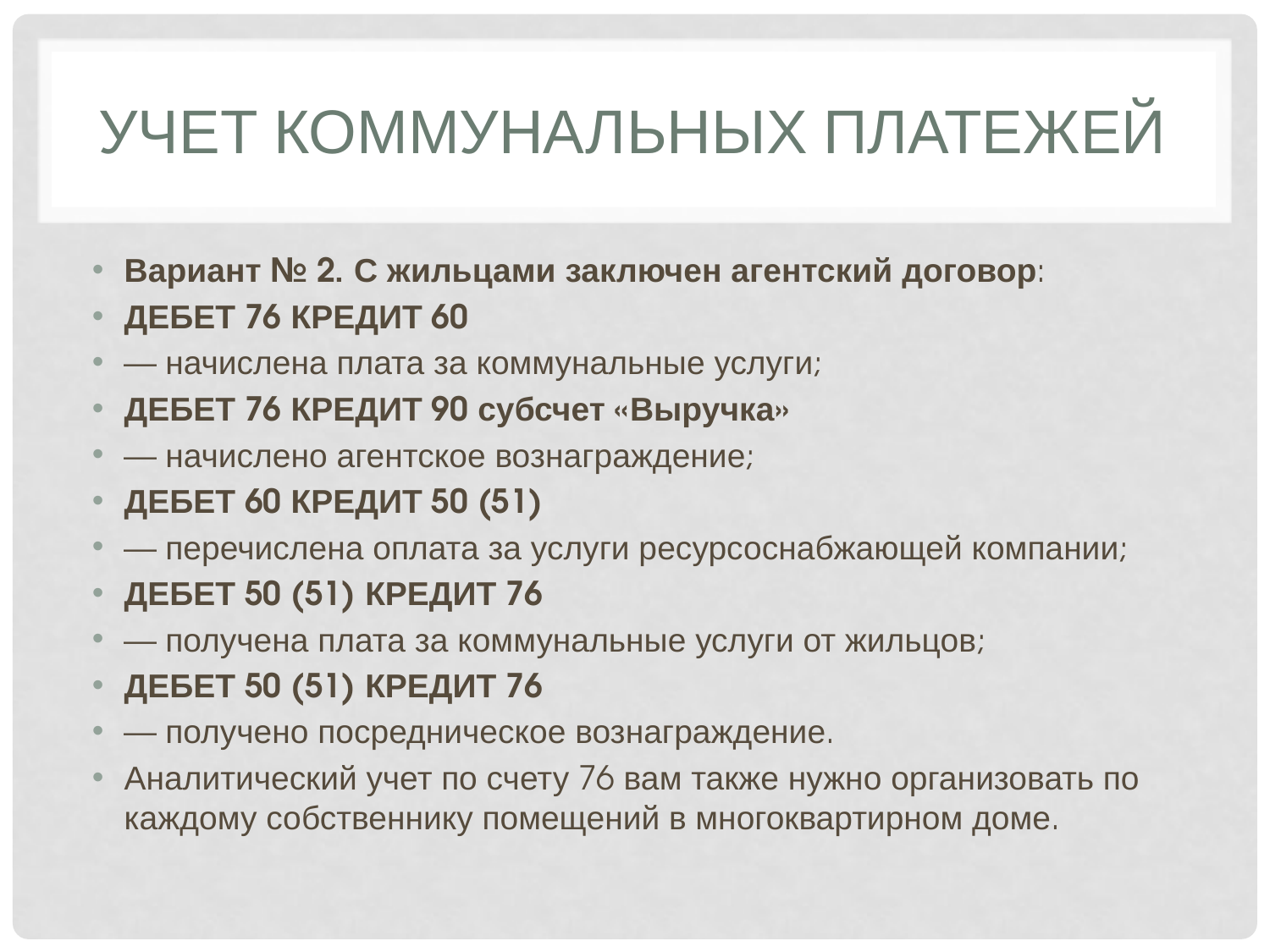

# Учет коммунальных платежей
Вариант № 2. С жильцами заключен агентский договор:
ДЕБЕТ 76 КРЕДИТ 60
— начислена плата за коммунальные услуги;
ДЕБЕТ 76 КРЕДИТ 90 субсчет «Выручка»
— начислено агентское вознаграждение;
ДЕБЕТ 60 КРЕДИТ 50 (51)
— перечислена оплата за услуги ресурсоснабжающей компании;
ДЕБЕТ 50 (51) КРЕДИТ 76
— получена плата за коммунальные услуги от жильцов;
ДЕБЕТ 50 (51) КРЕДИТ 76
— получено посредническое вознаграждение.
Аналитический учет по счету 76 вам также нужно организовать по каждому собственнику помещений в многоквартирном доме.